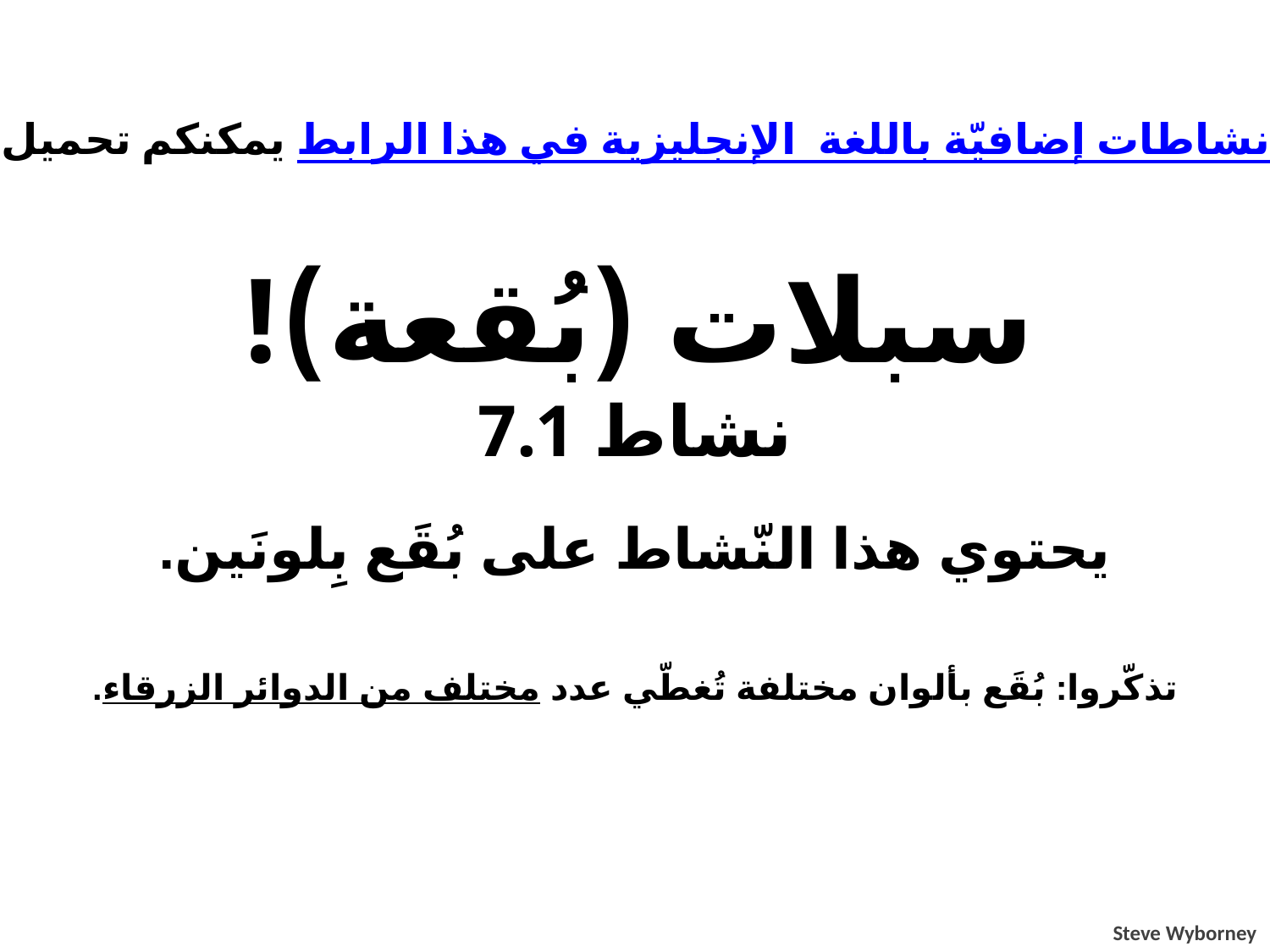

يمكنكم تحميل نشاطات إضافيّة باللغة  الإنجليزية في هذا الرابط
سبلات (بُقعة)!
نشاط 7.1

يحتوي هذا النّشاط على بُقَع بِلونَين.

تذكّروا: بُقَع بألوان مختلفة تُغطّي عدد مختلف من الدوائر الزرقاء.
Steve Wyborney